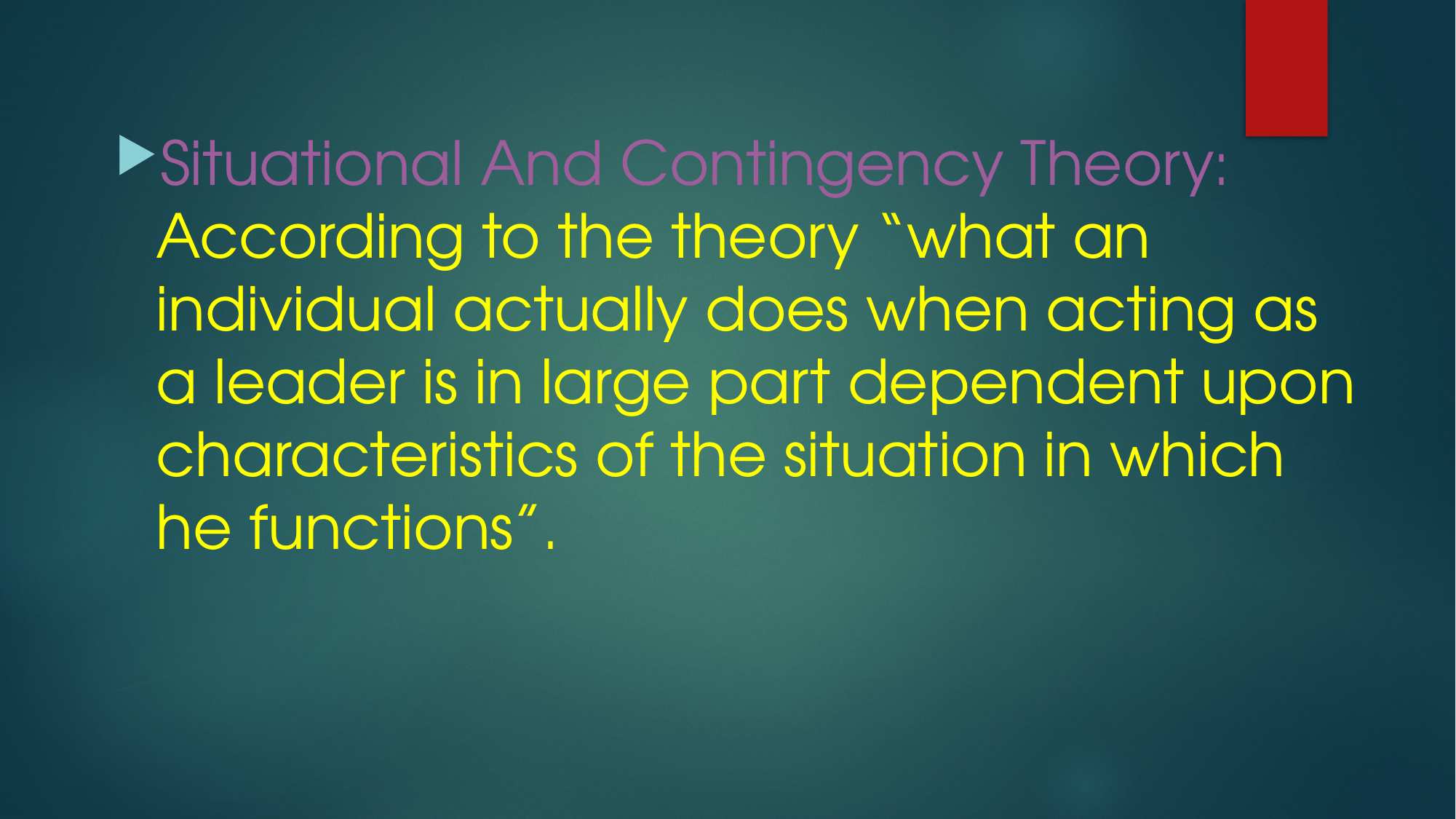

#
Situational And Contingency Theory: According to the theory “what an individual actually does when acting as a leader is in large part dependent upon characteristics of the situation in which he functions”.